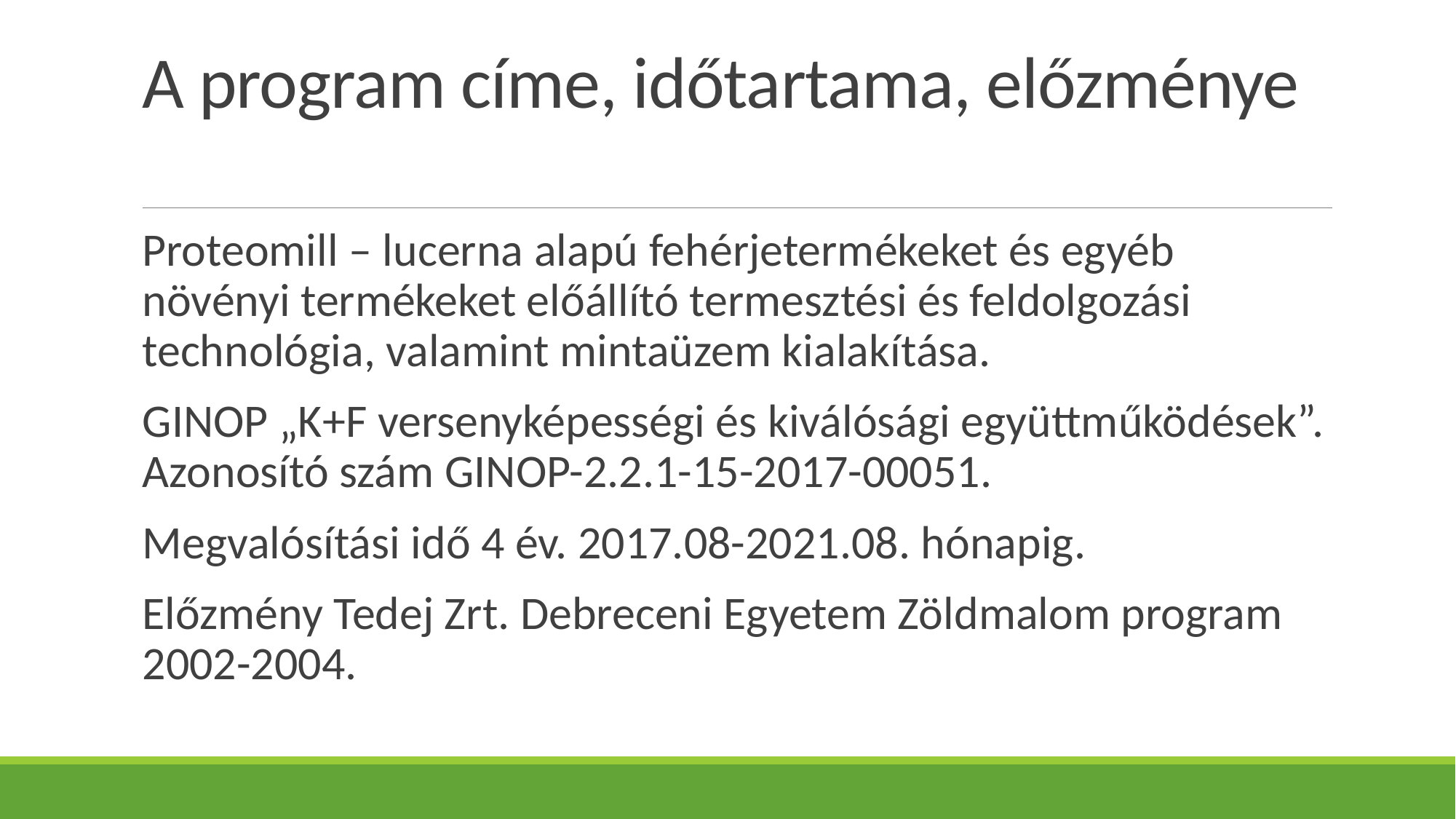

# A program címe, időtartama, előzménye
Proteomill – lucerna alapú fehérjetermékeket és egyéb növényi termékeket előállító termesztési és feldolgozási technológia, valamint mintaüzem kialakítása.
GINOP „K+F versenyképességi és kiválósági együttműködések”. Azonosító szám GINOP-2.2.1-15-2017-00051.
Megvalósítási idő 4 év. 2017.08-2021.08. hónapig.
Előzmény Tedej Zrt. Debreceni Egyetem Zöldmalom program 2002-2004.